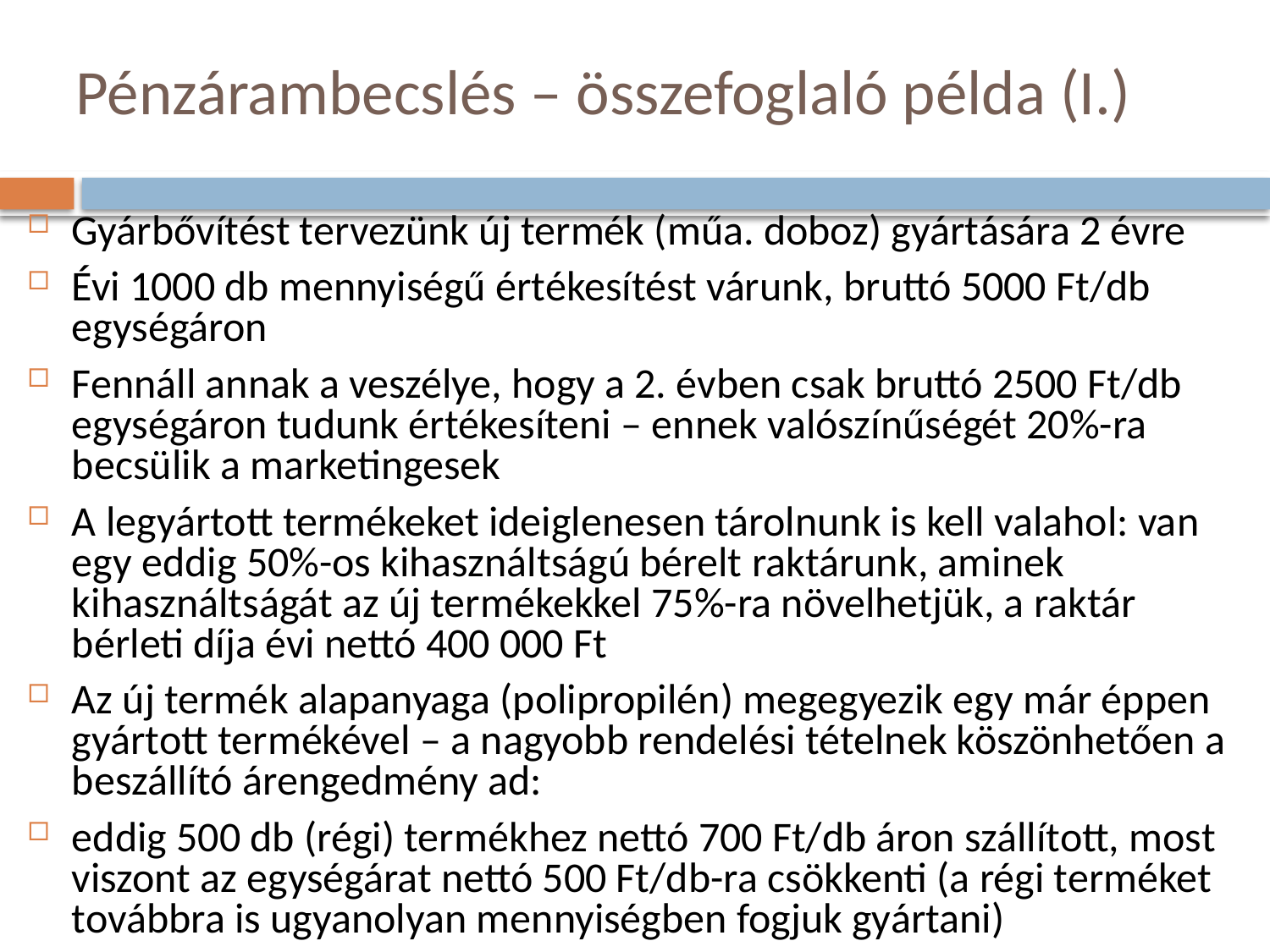

# Pénzárambecslés – összefoglaló példa (I.)
Gyárbővítést tervezünk új termék (műa. doboz) gyártására 2 évre
Évi 1000 db mennyiségű értékesítést várunk, bruttó 5000 Ft/db egységáron
Fennáll annak a veszélye, hogy a 2. évben csak bruttó 2500 Ft/db egységáron tudunk értékesíteni – ennek valószínűségét 20%-ra becsülik a marketingesek
A legyártott termékeket ideiglenesen tárolnunk is kell valahol: van egy eddig 50%-os kihasználtságú bérelt raktárunk, aminek kihasználtságát az új termékekkel 75%-ra növelhetjük, a raktár bérleti díja évi nettó 400 000 Ft
Az új termék alapanyaga (polipropilén) megegyezik egy már éppen gyártott termékével – a nagyobb rendelési tételnek köszönhetően a beszállító árengedmény ad:
eddig 500 db (régi) termékhez nettó 700 Ft/db áron szállított, most viszont az egységárat nettó 500 Ft/db-ra csökkenti (a régi terméket továbbra is ugyanolyan mennyiségben fogjuk gyártani)